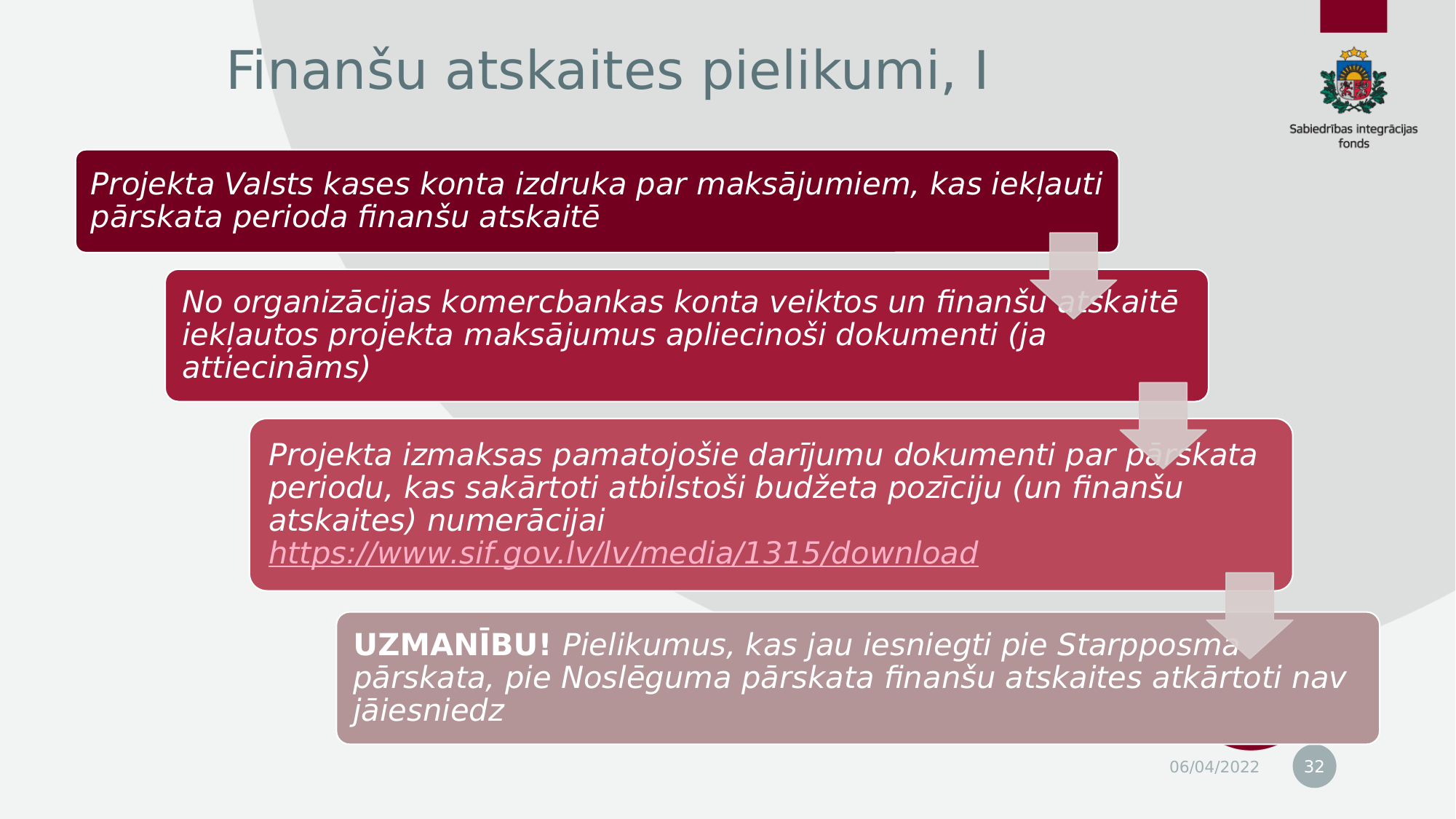

# Finanšu atskaites pielikumi, I
Projekta Valsts kases konta izdruka par maksājumiem, kas iekļauti pārskata perioda finanšu atskaitē
No organizācijas komercbankas konta veiktos un finanšu atskaitē iekļautos projekta maksājumus apliecinoši dokumenti (ja attiecināms)
Projekta izmaksas pamatojošie darījumu dokumenti par pārskata periodu, kas sakārtoti atbilstoši budžeta pozīciju (un finanšu atskaites) numerācijai https://www.sif.gov.lv/lv/media/1315/download
UZMANĪBU! Pielikumus, kas jau iesniegti pie Starpposma pārskata, pie Noslēguma pārskata finanšu atskaites atkārtoti nav jāiesniedz

32
06/04/2022